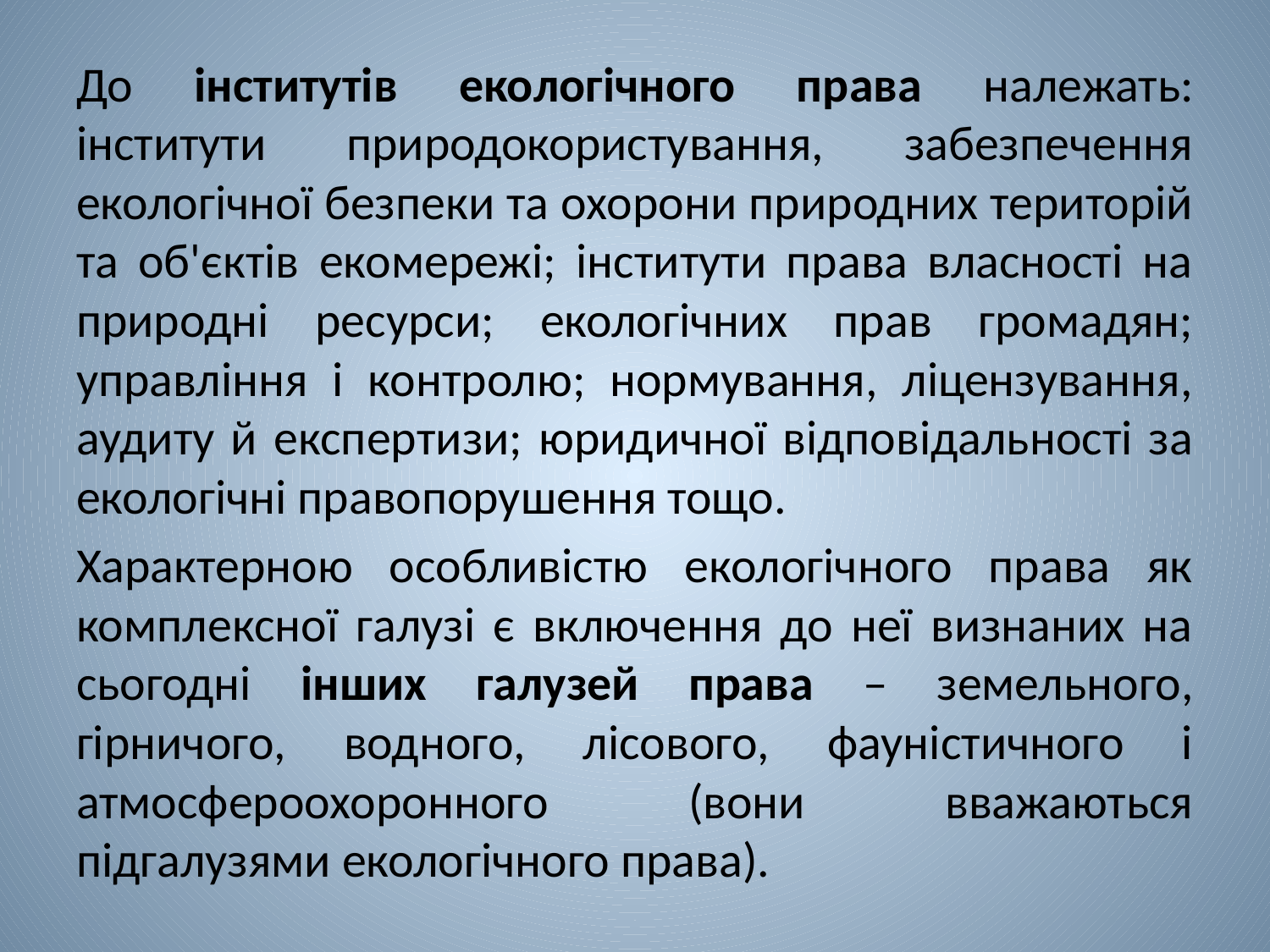

До інститутів екологічного права належать: інститути природокористування, забезпечення екологічної безпеки та охорони природних територій та об'єктів екомережі; інститути права власності на природні ресурси; екологічних прав громадян; управління і контролю; нормування, ліцензування, аудиту й експертизи; юридичної відповідальності за екологічні правопорушення тощо.
Характерною особливістю екологічного права як комплексної галузі є включення до неї визнаних на сьогодні інших галузей права ‒ земельного, гірничого, водного, лісового, фауністичного і атмосфероохоронного (вони вважаються підгалузями екологічного права).